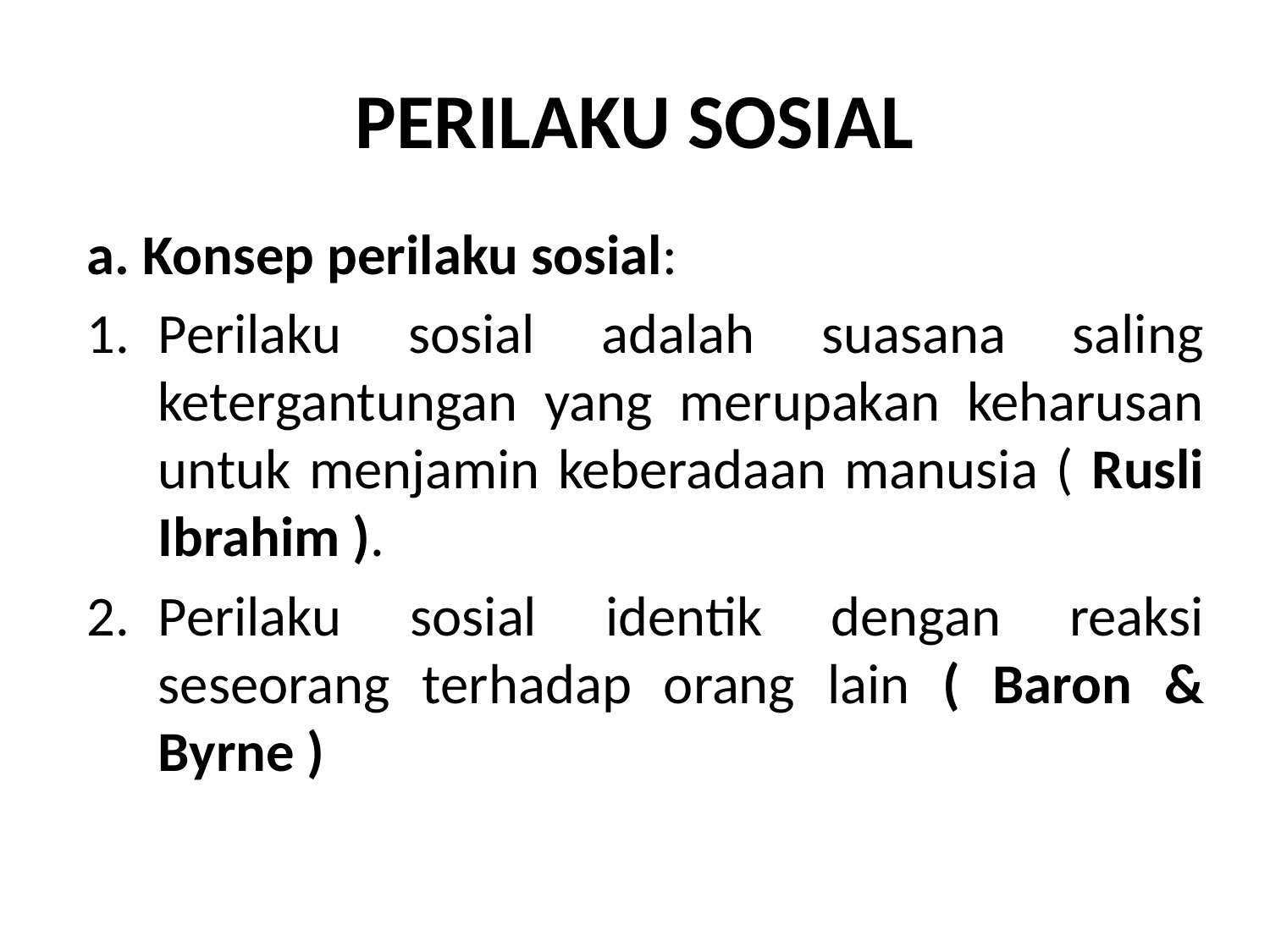

# PERILAKU SOSIAL
a. Konsep perilaku sosial:
Perilaku sosial adalah suasana saling ketergantungan yang merupakan keharusan untuk menjamin keberadaan manusia ( Rusli Ibrahim ).
Perilaku sosial identik dengan reaksi seseorang terhadap orang lain ( Baron & Byrne )